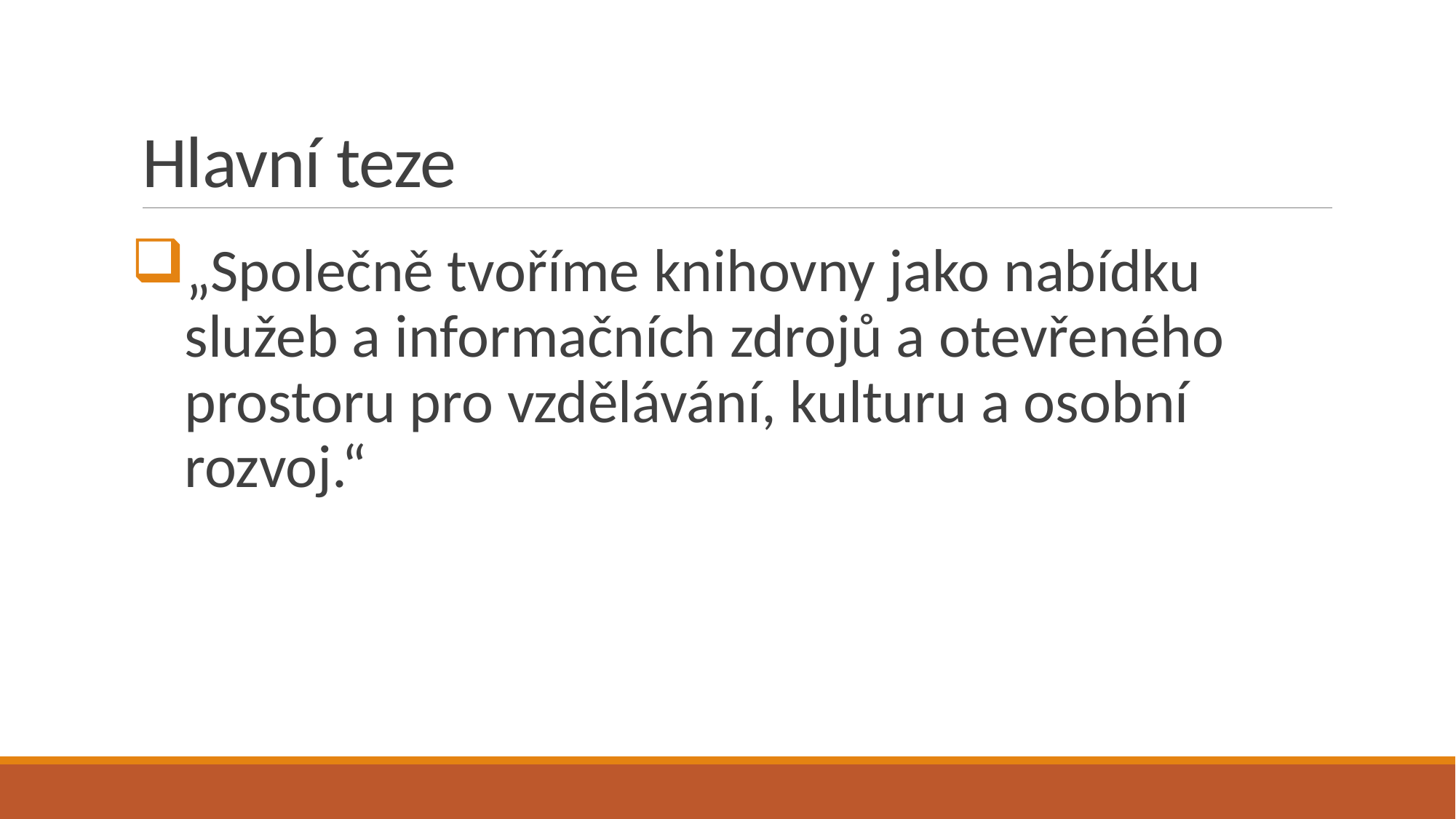

# Hlavní teze
„Společně tvoříme knihovny jako nabídku služeb a informačních zdrojů a otevřeného prostoru pro vzdělávání, kulturu a osobní rozvoj.“